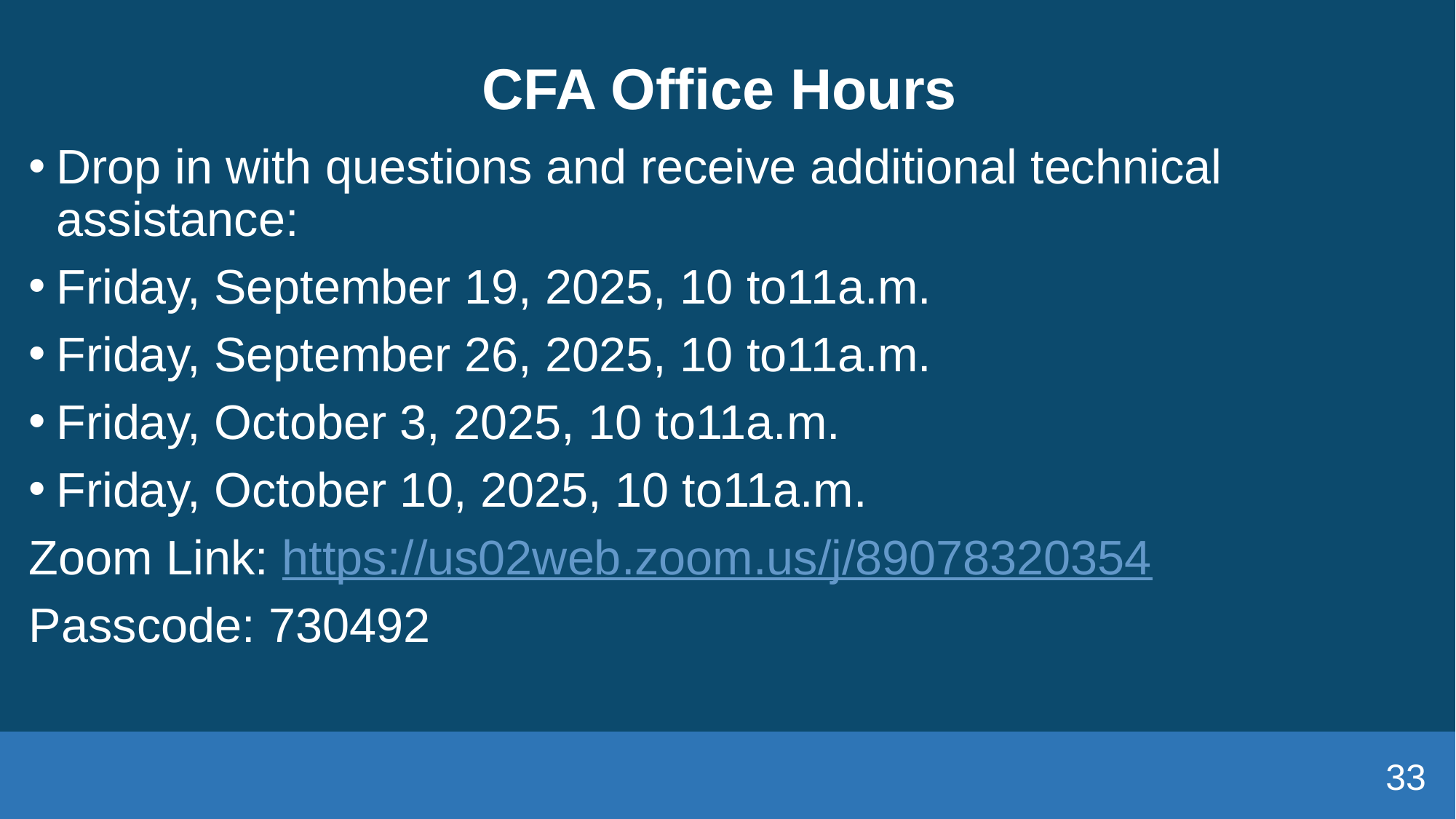

# CFA Office Hours
Drop in with questions and receive additional technical assistance:
Friday, September 19, 2025, 10 to11a.m.
Friday, September 26, 2025, 10 to11a.m.
Friday, October 3, 2025, 10 to11a.m.
Friday, October 10, 2025, 10 to11a.m.
Zoom Link: https://us02web.zoom.us/j/89078320354
Passcode: 730492

33